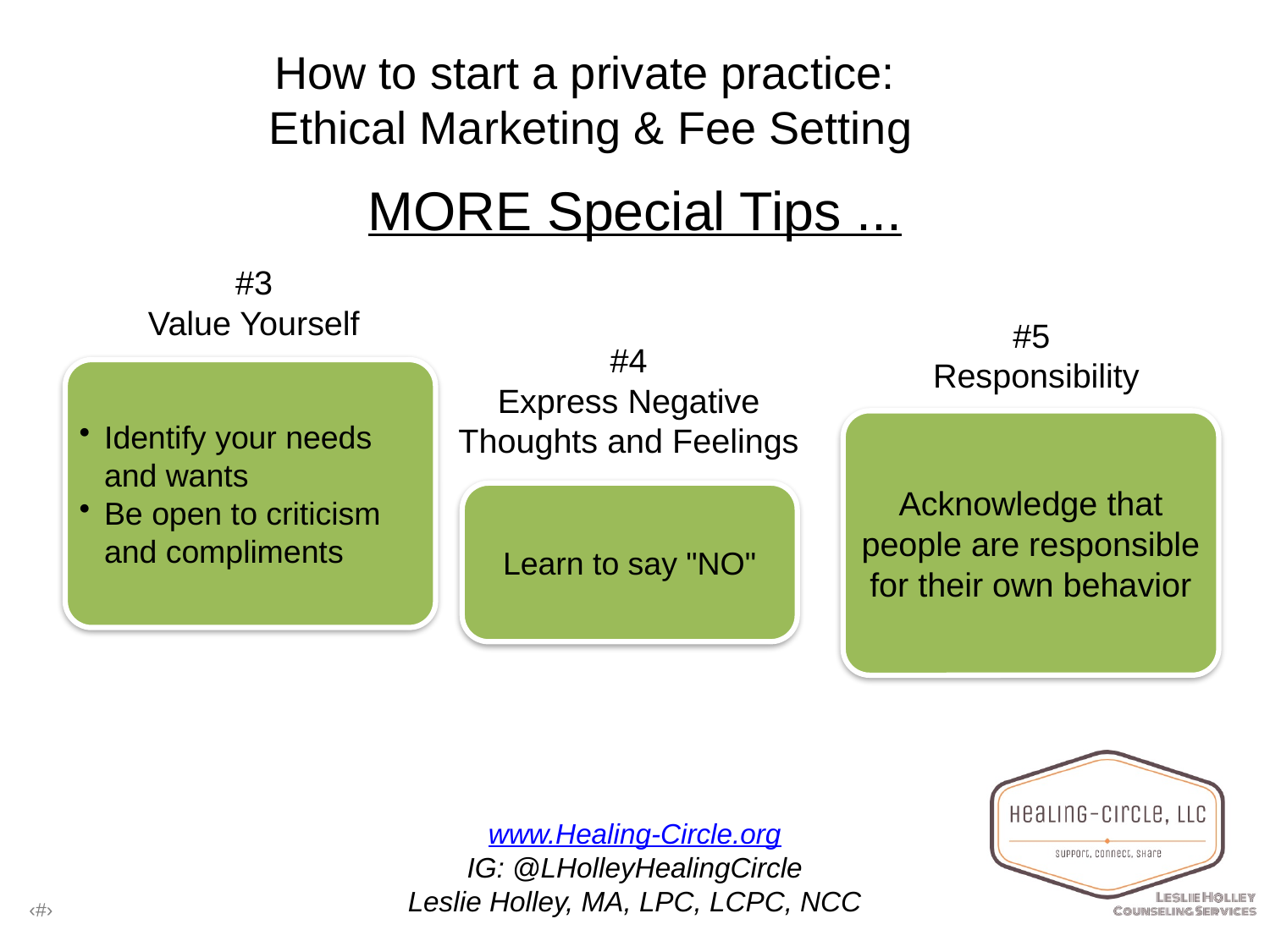

MORE Special Tips ...
#3
Value Yourself
#5
Responsibility
#4
Express Negative Thoughts and Feelings
Identify your needs and wants
Be open to criticism and compliments
Acknowledge that people are responsible for their own behavior
Learn to say "NO"